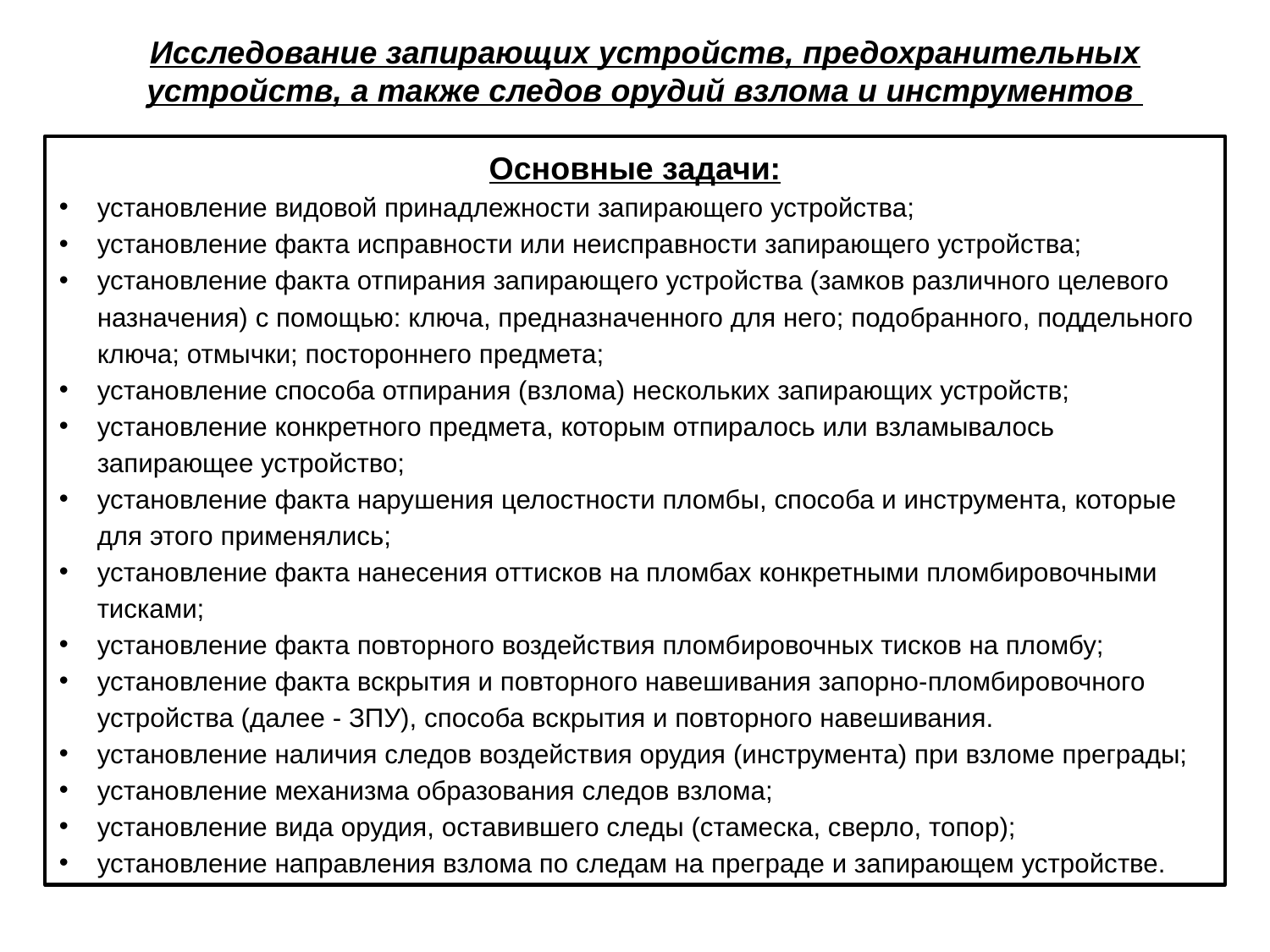

Исследование запирающих устройств, предохранительных устройств, а также следов орудий взлома и инструментов
Основные задачи:
установление видовой принадлежности запирающего устройства;
установление факта исправности или неисправности запирающего устройства;
установление факта отпирания запирающего устройства (замков различного целевого назначения) с помощью: ключа, предназначенного для него; подобранного, поддельного ключа; отмычки; постороннего предмета;
установление способа отпирания (взлома) нескольких запирающих устройств;
установление конкретного предмета, которым отпиралось или взламывалось запирающее устройство;
установление факта нарушения целостности пломбы, способа и инструмента, которые для этого применялись;
установление факта нанесения оттисков на пломбах конкретными пломбировочными тисками;
установление факта повторного воздействия пломбировочных тисков на пломбу;
установление факта вскрытия и повторного навешивания запорно-пломбировочного устройства (далее - ЗПУ), способа вскрытия и повторного навешивания.
установление наличия следов воздействия орудия (инструмента) при взломе преграды;
установление механизма образования следов взлома;
установление вида орудия, оставившего следы (стамеска, сверло, топор);
установление направления взлома по следам на преграде и запирающем устройстве.